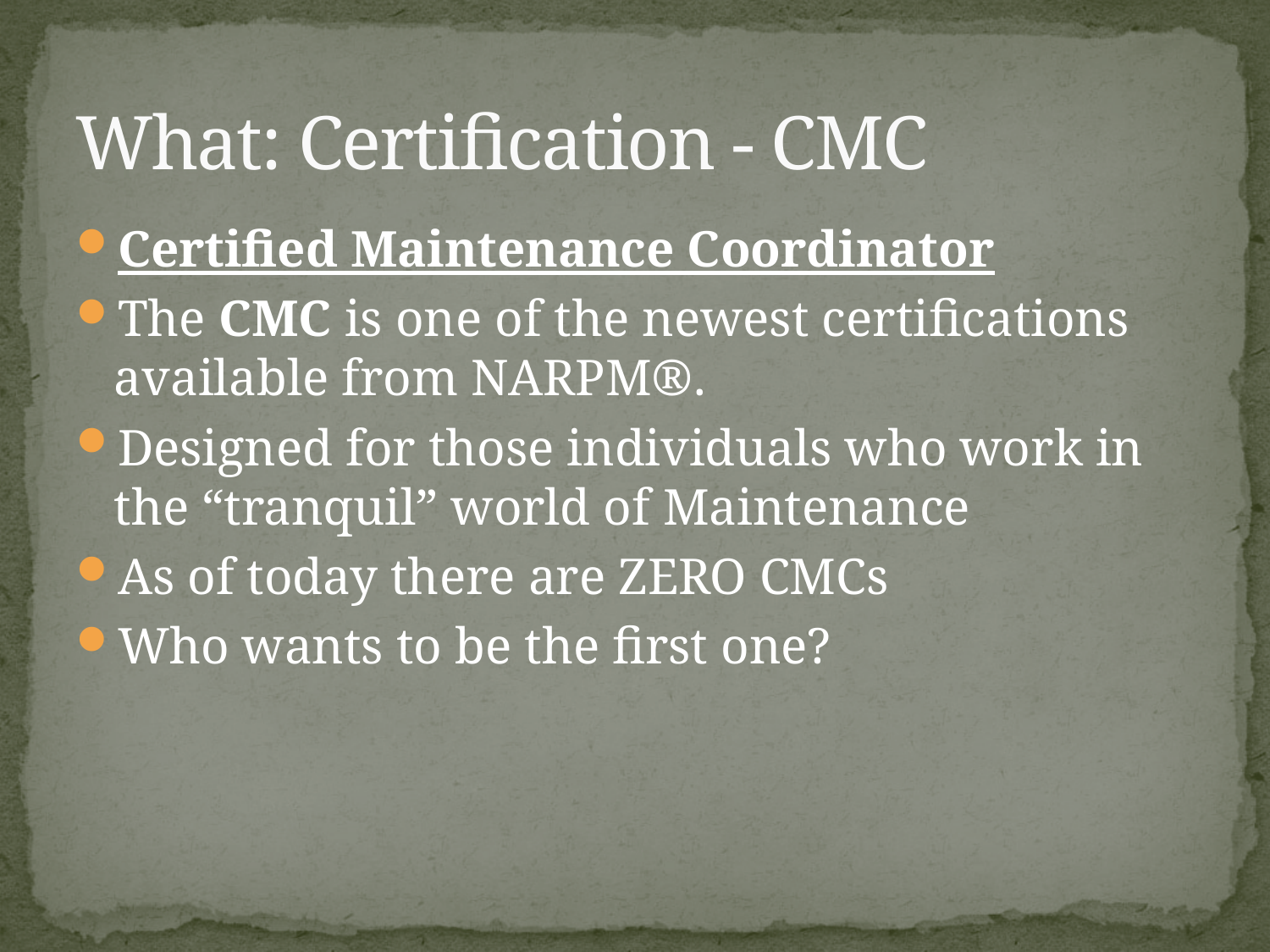

# What: Certification - CMC
Certified Maintenance Coordinator
The CMC is one of the newest certifications available from NARPM®.
Designed for those individuals who work in the “tranquil” world of Maintenance
As of today there are ZERO CMCs
Who wants to be the first one?